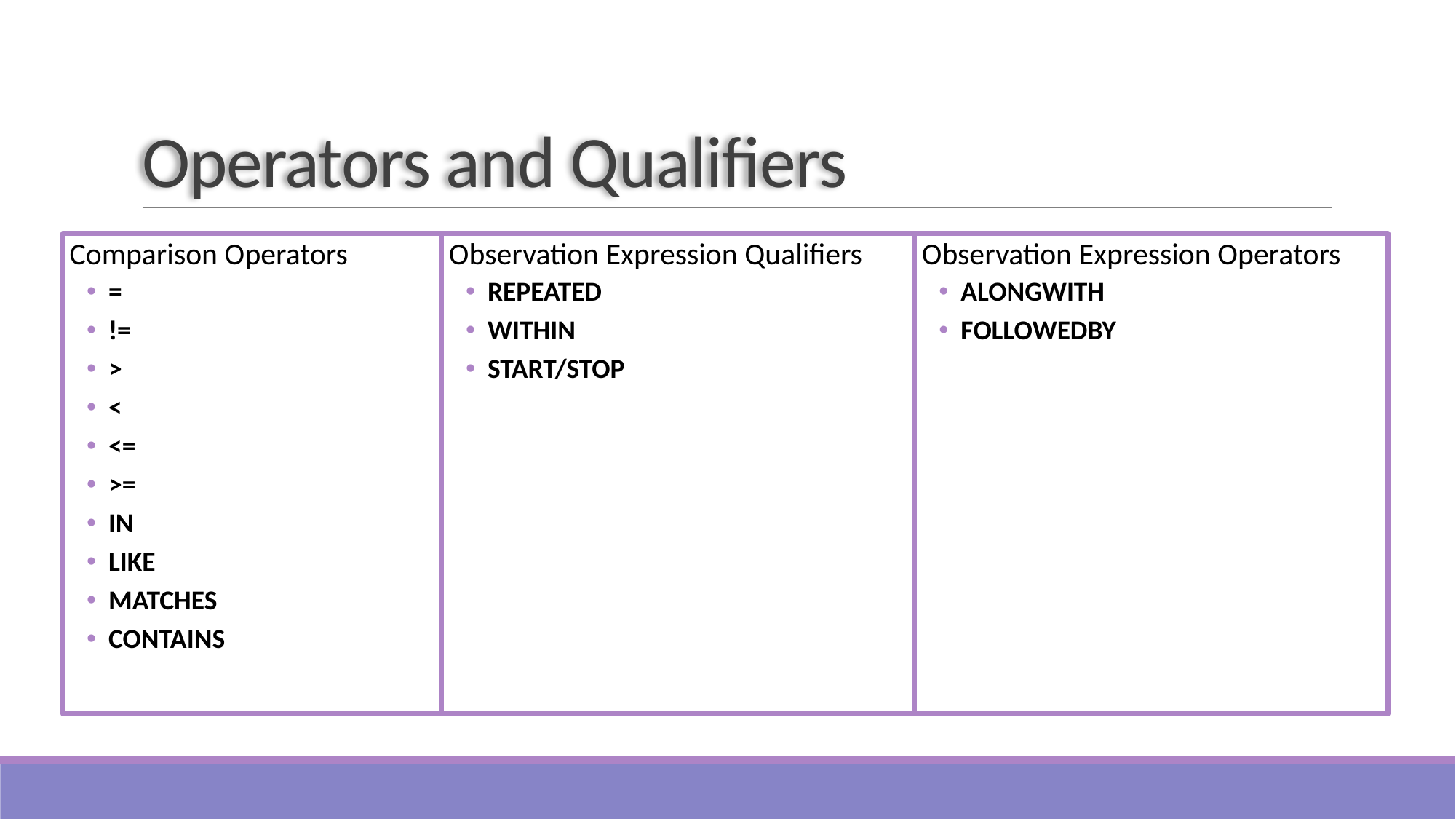

# Operators and Qualifiers
 Comparison Operators
=
!=
>
<
<=
>=
IN
LIKE
MATCHES
CONTAINS

 Observation Expression Qualifiers
REPEATED
WITHIN
START/STOP

 Observation Expression Operators
ALONGWITH
FOLLOWEDBY